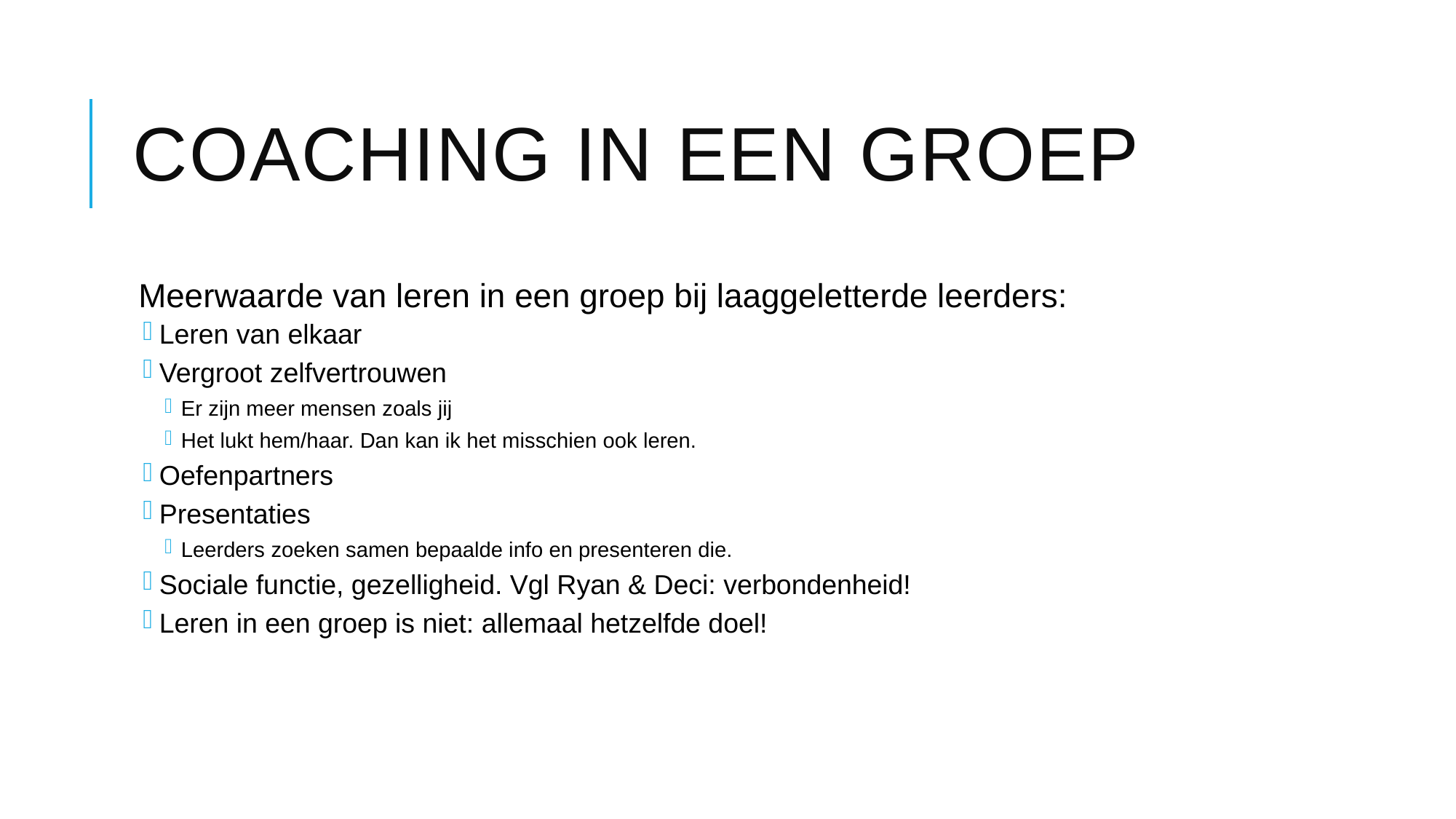

# Coaching in een groep
Meerwaarde van leren in een groep bij laaggeletterde leerders:
Leren van elkaar
Vergroot zelfvertrouwen
Er zijn meer mensen zoals jij
Het lukt hem/haar. Dan kan ik het misschien ook leren.
Oefenpartners
Presentaties
Leerders zoeken samen bepaalde info en presenteren die.
Sociale functie, gezelligheid. Vgl Ryan & Deci: verbondenheid!
Leren in een groep is niet: allemaal hetzelfde doel!